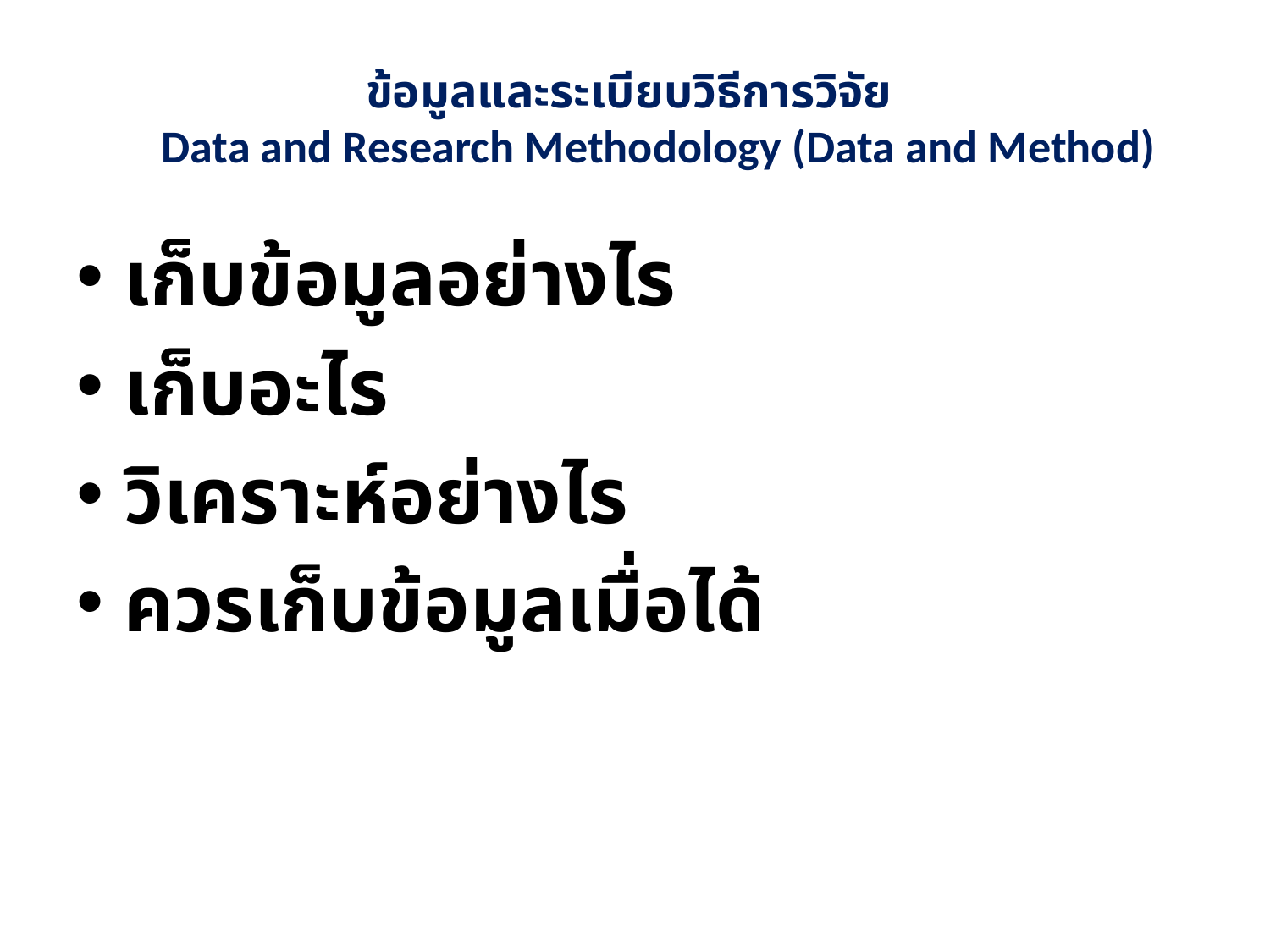

# ข้อมูลและระเบียบวิธีการวิจัย Data and Research Methodology (Data and Method)
เก็บข้อมูลอย่างไร
เก็บอะไร
วิเคราะห์อย่างไร
ควรเก็บข้อมูลเมื่อได้